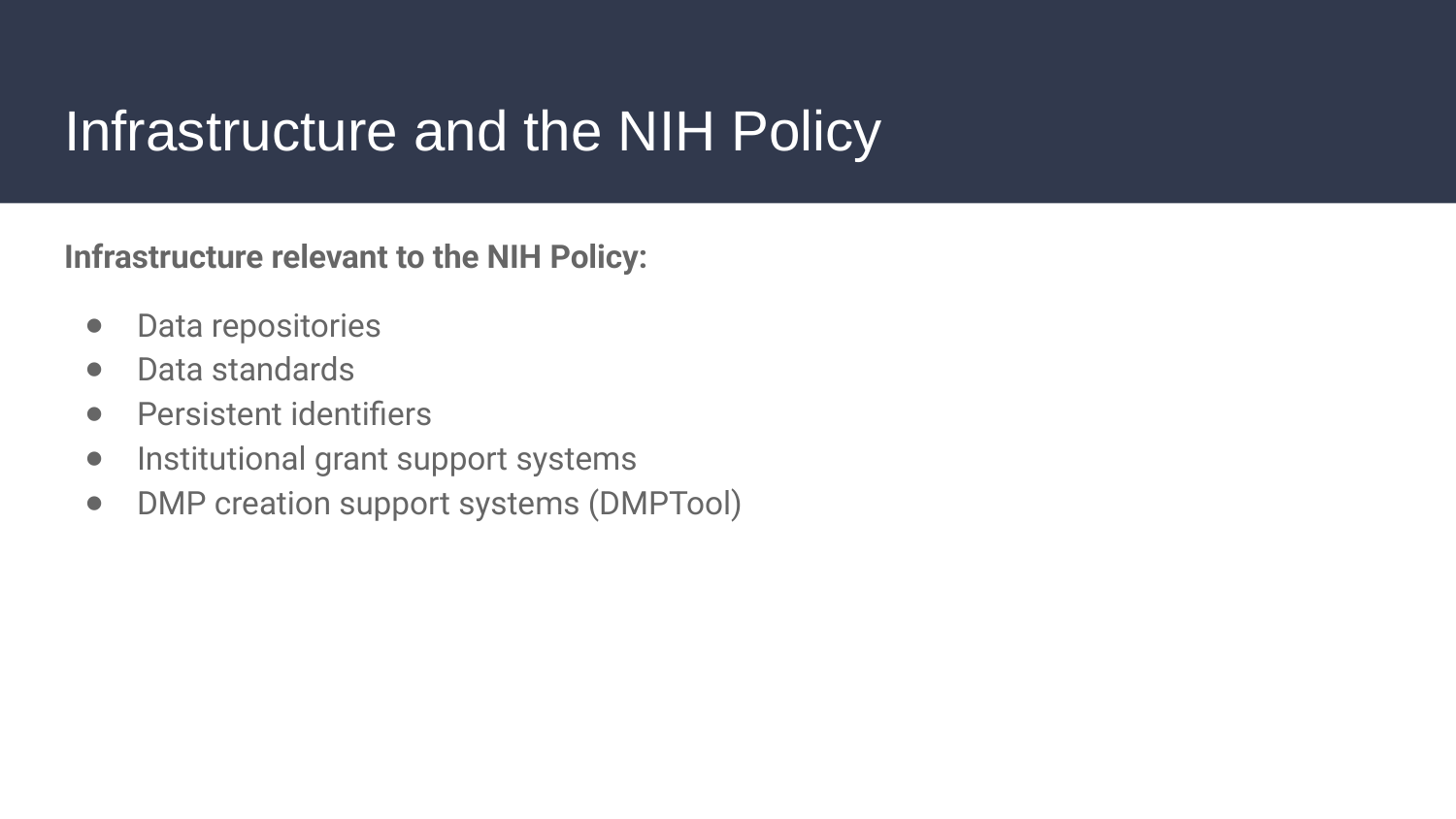

# Infrastructure and the NIH Policy
Infrastructure relevant to the NIH Policy:
Data repositories
Data standards
Persistent identifiers
Institutional grant support systems
DMP creation support systems (DMPTool)